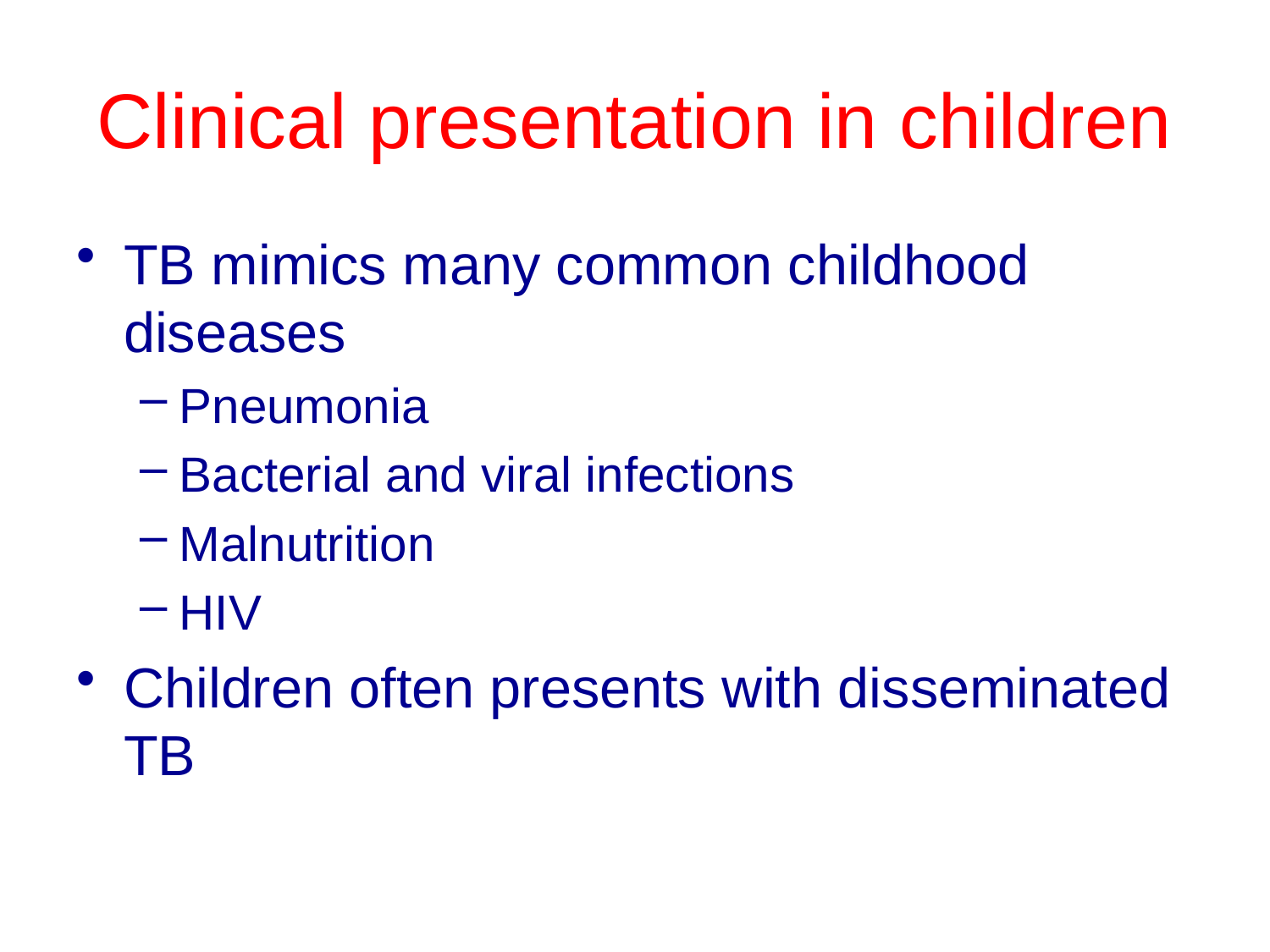

# Clinical presentation in children
TB mimics many common childhood diseases
Pneumonia
Bacterial and viral infections
Malnutrition
HIV
Children often presents with disseminated TB